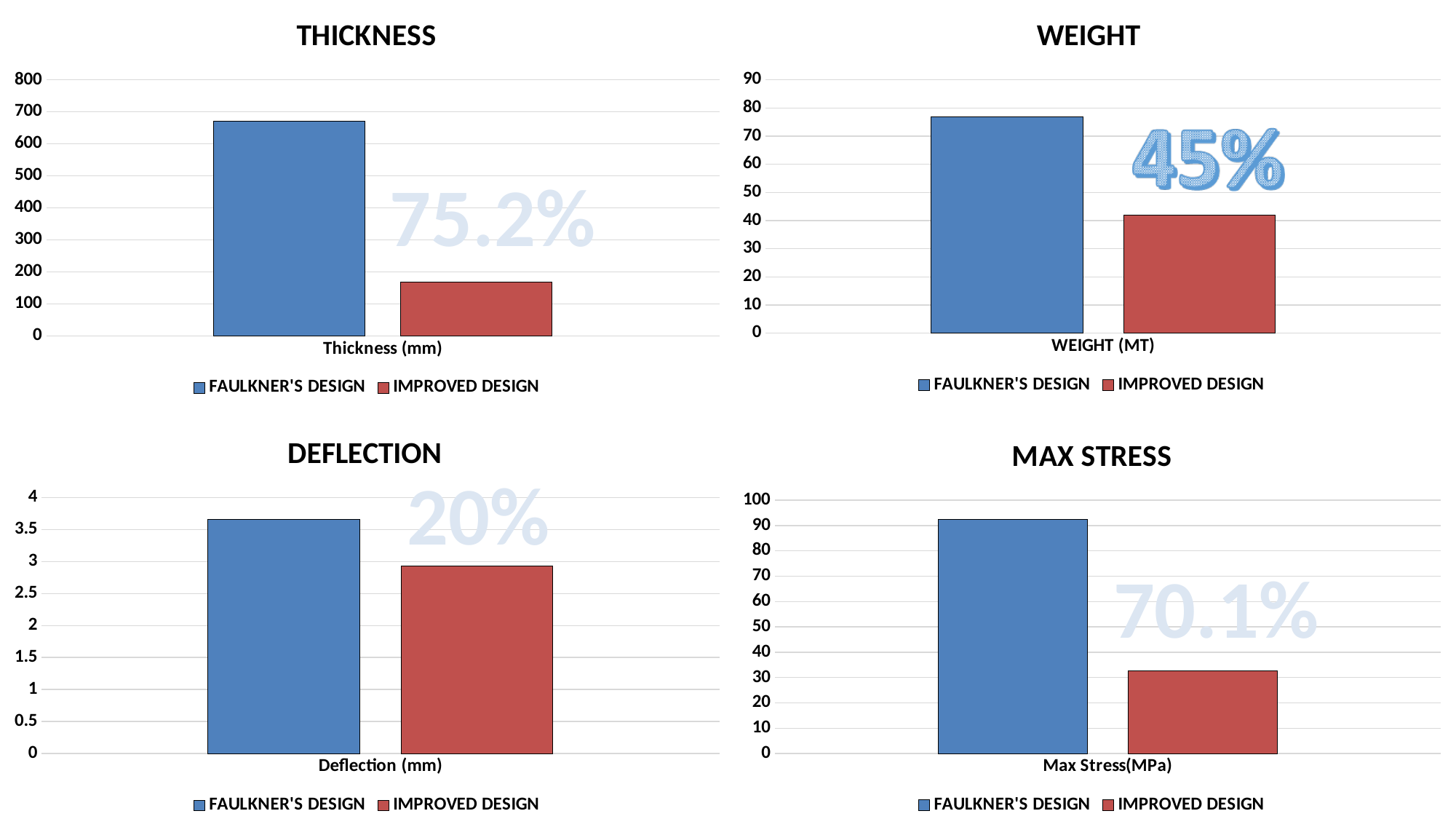

### Chart: THICKNESS

| Category | FAULKNER'S DESIGN | IMPROVED DESIGN |
|---|---|---|
| Thickness (mm) | 670.0 | 168.0 |

### Chart: WEIGHT

| Category | FAULKNER'S DESIGN | IMPROVED DESIGN |
|---|---|---|
| WEIGHT (MT) | 76.887 | 41.958 |
75.2%

### Chart: DEFLECTION

| Category | FAULKNER'S DESIGN | IMPROVED DESIGN |
|---|---|---|
| Deflection (mm) | 3.664 | 2.929 |

### Chart: MAX STRESS

| Category | FAULKNER'S DESIGN | IMPROVED DESIGN |
|---|---|---|
| Max Stress(MPa) | 92.3609 | 32.57870000000001 |
20%
70.1%